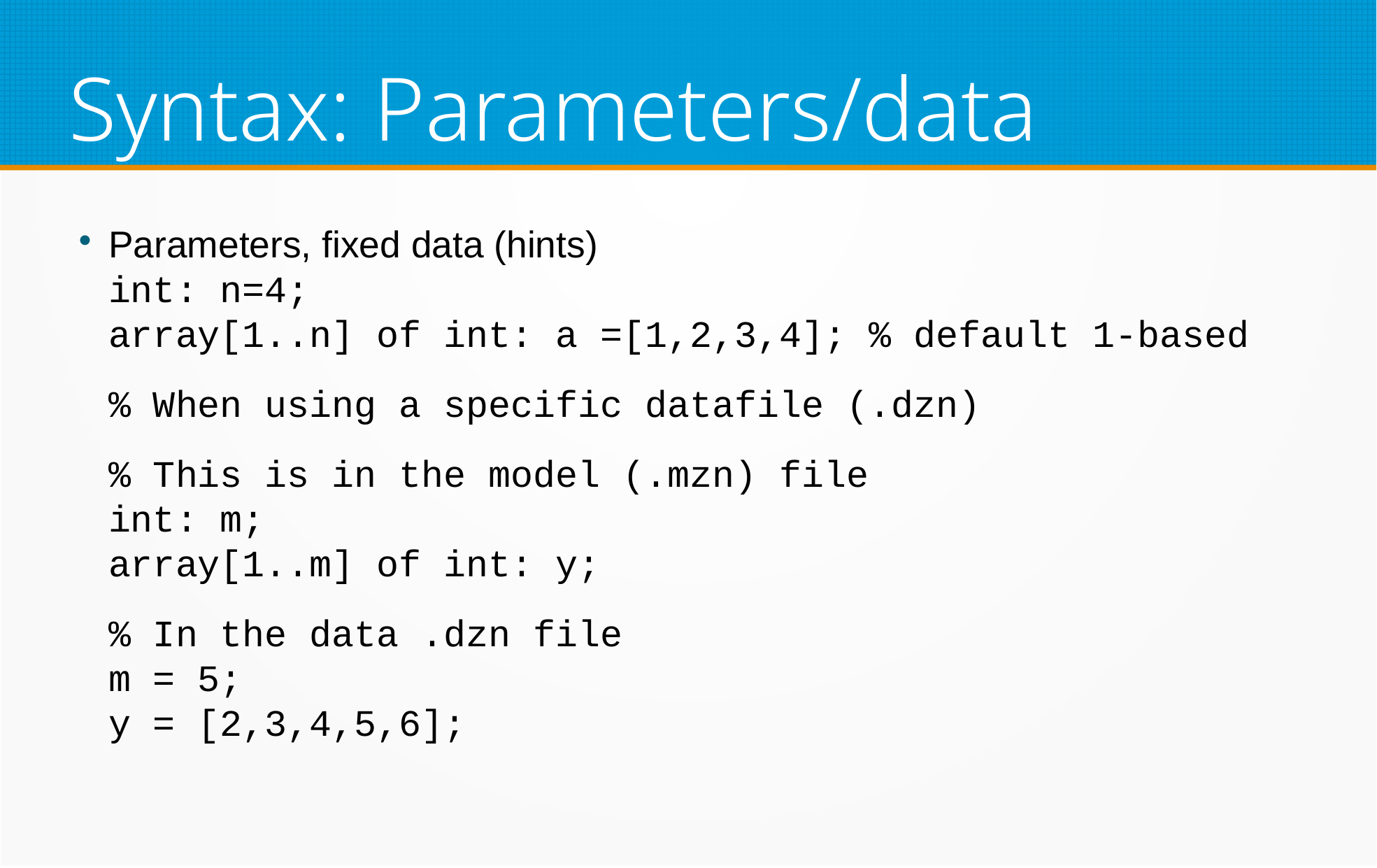

Syntax: Parameters/data
Parameters, fixed data (hints)
int: n=4;
array[1..n] of int: a =[1,2,3,4]; % default 1-based
% When using a specific datafile (.dzn)
% This is in the model (.mzn) file
int: m;
array[1..m] of int: y;
% In the data .dzn file
m = 5;
y = [2,3,4,5,6];